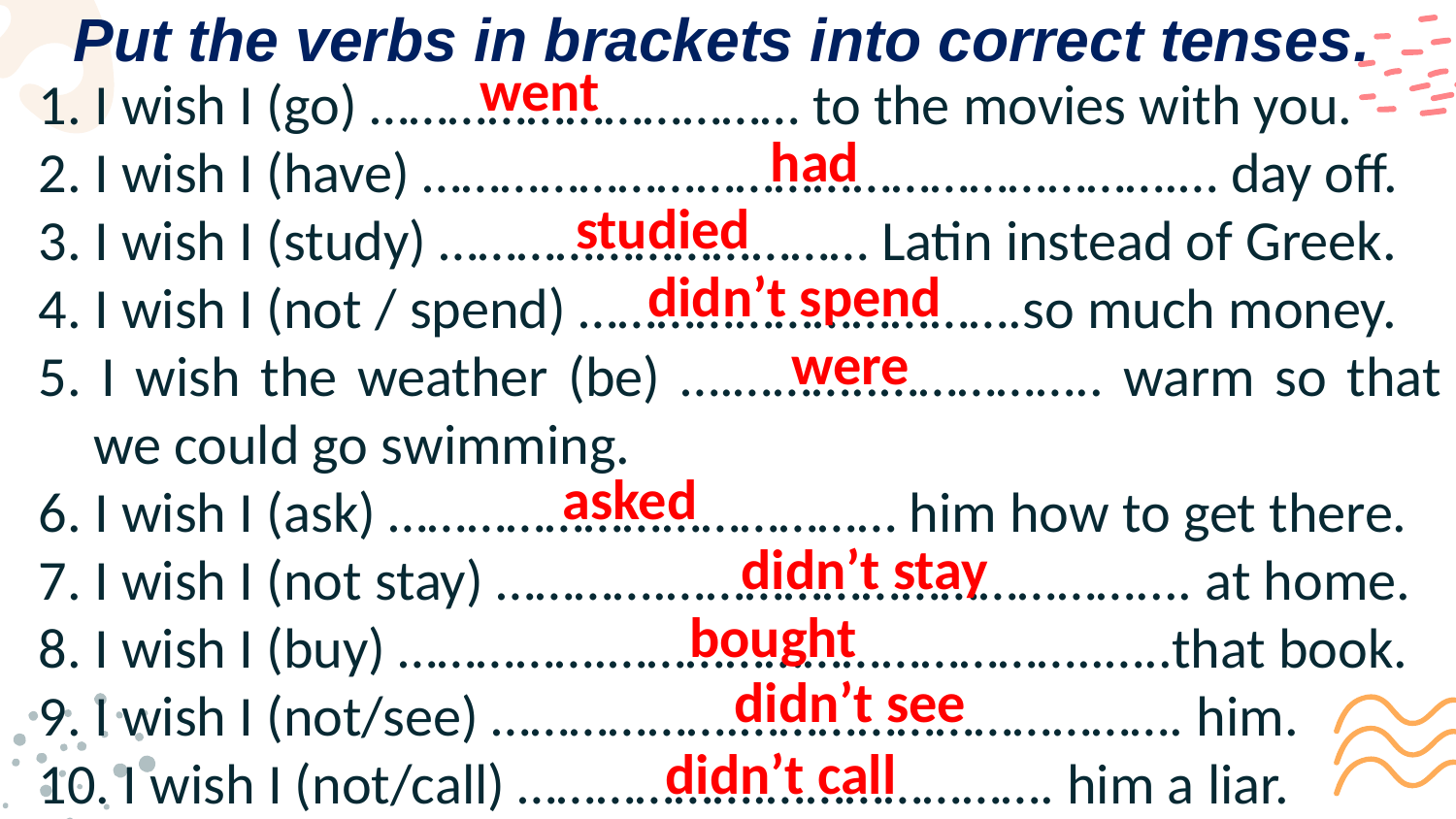

Put the verbs in brackets into correct tenses.
went
1. I wish I (go) …………………………… to the movies with you.
2. I wish I (have) ………………………………………………….… day off.
3. I wish I (study) …………………………… Latin instead of Greek.
4. I wish I (not / spend) …………………………….so much money.
5. I wish the weather (be) ….………..…………….. warm so that we could go swimming.
6. I wish I (ask) ………………………………… him how to get there.
7. I wish I (not stay) ………….……………………………….... at home.
8. I wish I (buy) …………….………………………………..…..that book.
9. I wish I (not/see) ……………….……………………………. him.
10. I wish I (not/call) ……………….…………………. him a liar.
had
studied
didn’t spend
were
asked
didn’t stay
bought
didn’t see
didn’t call